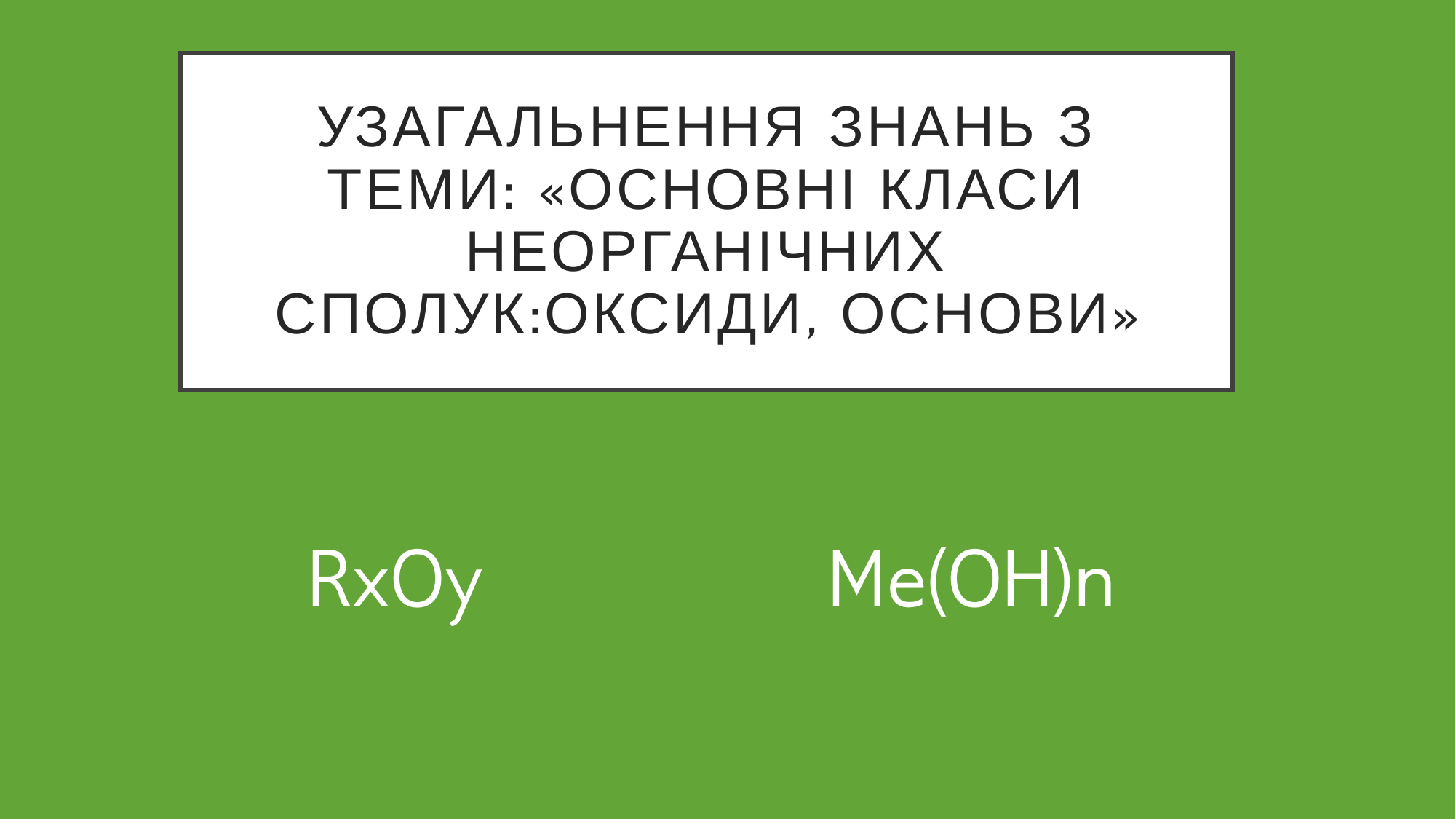

# Узагальнення знань з теми: «Основні класи неорганічних сполук:Оксиди, основи»
RxOy              Me(OH)n